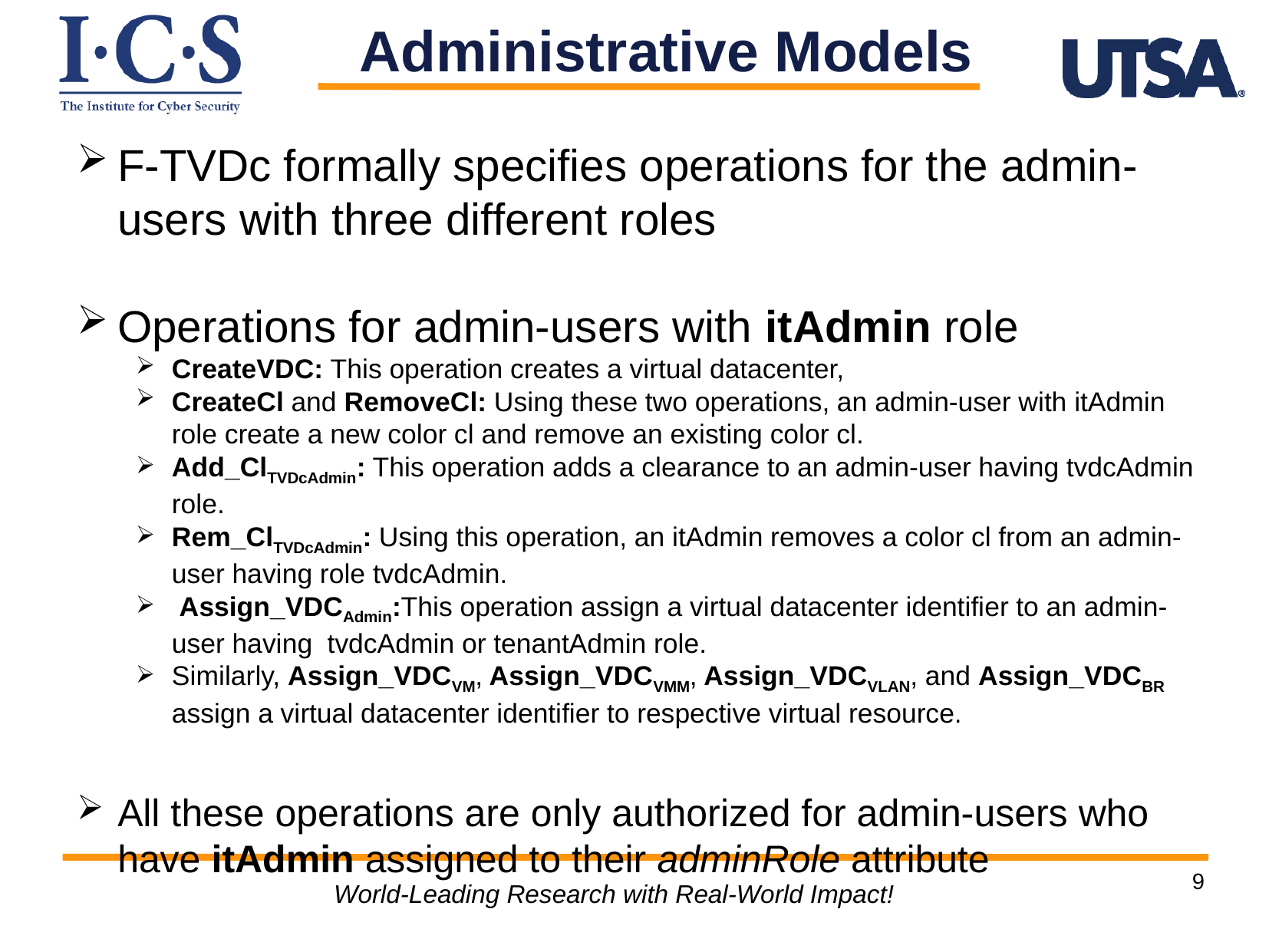

Administrative Models
F-TVDc formally specifies operations for the admin-users with three different roles

Operations for admin-users with itAdmin role
CreateVDC: This operation creates a virtual datacenter,
CreateCl and RemoveCl: Using these two operations, an admin-user with itAdmin role create a new color cl and remove an existing color cl.
Add_ClTVDcAdmin: This operation adds a clearance to an admin-user having tvdcAdmin role.
Rem_ClTVDcAdmin: Using this operation, an itAdmin removes a color cl from an admin-user having role tvdcAdmin.
 Assign_VDCAdmin:This operation assign a virtual datacenter identifier to an admin-user having  tvdcAdmin or tenantAdmin role.
Similarly, Assign_VDCVM, Assign_VDCVMM, Assign_VDCVLAN, and Assign_VDCBR assign a virtual datacenter identifier to respective virtual resource.

All these operations are only authorized for admin-users who have itAdmin assigned to their adminRole attribute

9
World-Leading Research with Real-World Impact!